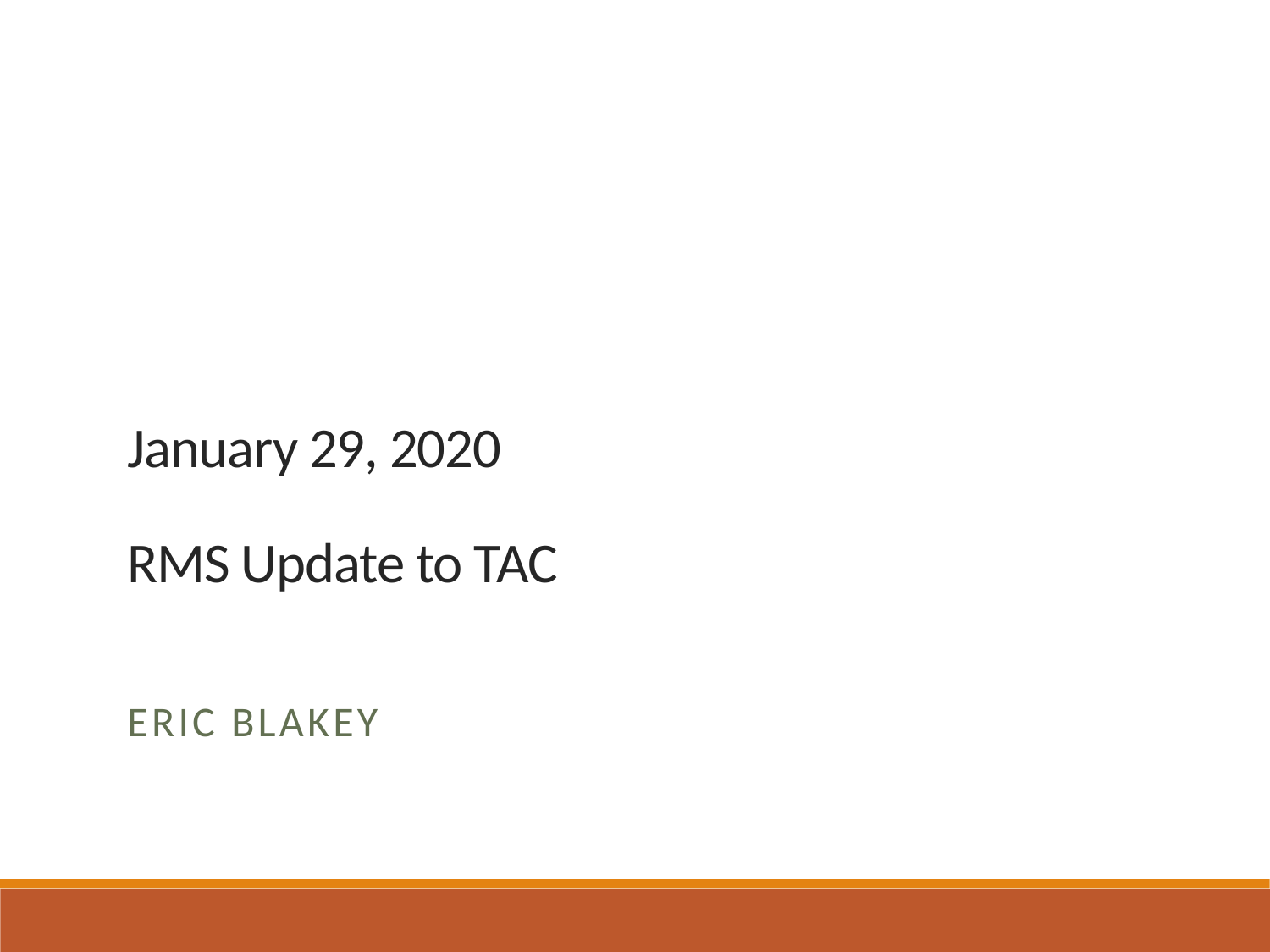

# January 29, 2020 RMS Update to TAC

Eric Blakey